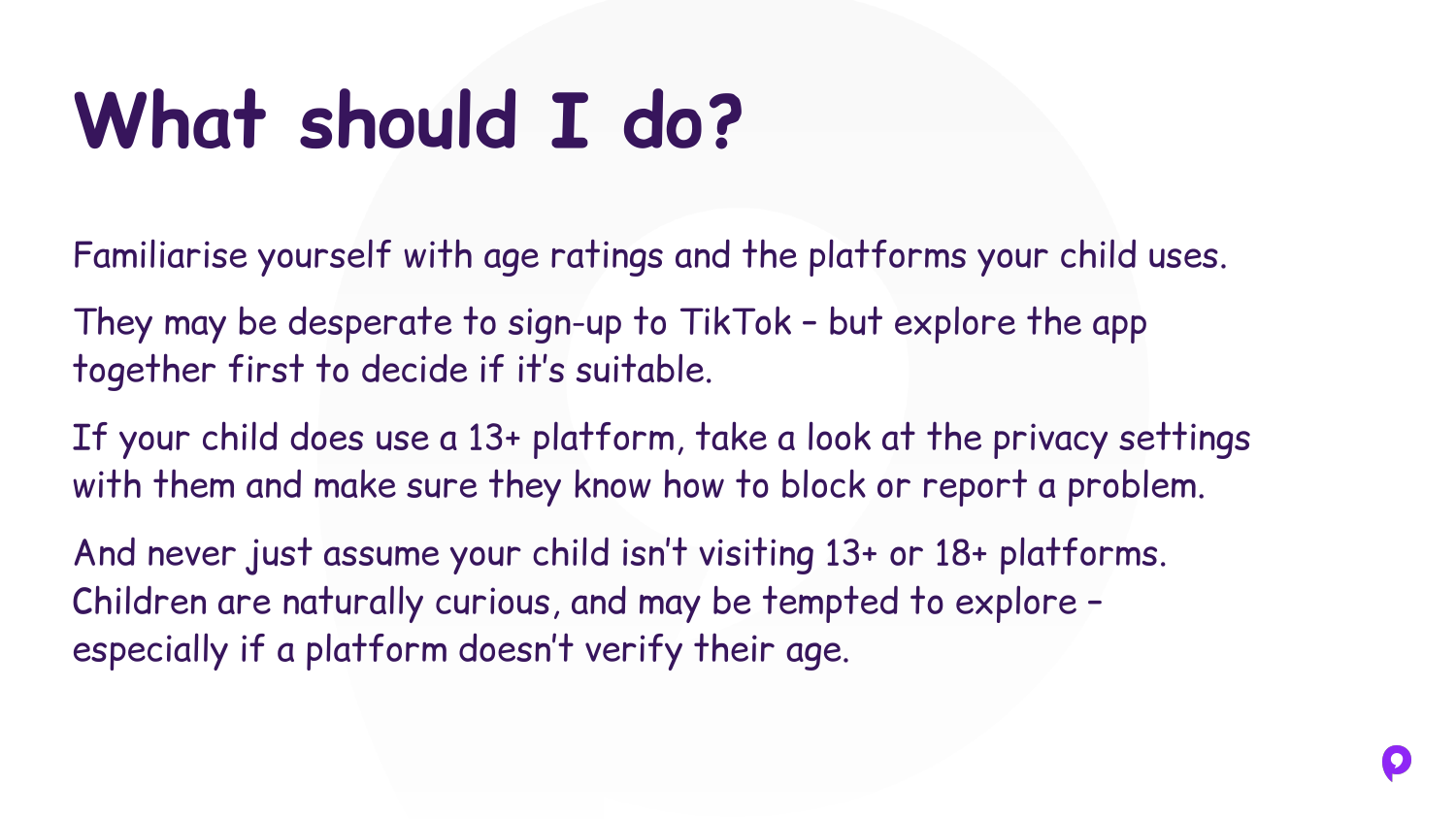

# What should I do?
Familiarise yourself with age ratings and the platforms your child uses.
They may be desperate to sign-up to TikTok – but explore the app together first to decide if it’s suitable.
If your child does use a 13+ platform, take a look at the privacy settings with them and make sure they know how to block or report a problem.
And never just assume your child isn’t visiting 13+ or 18+ platforms. Children are naturally curious, and may be tempted to explore – especially if a platform doesn’t verify their age.